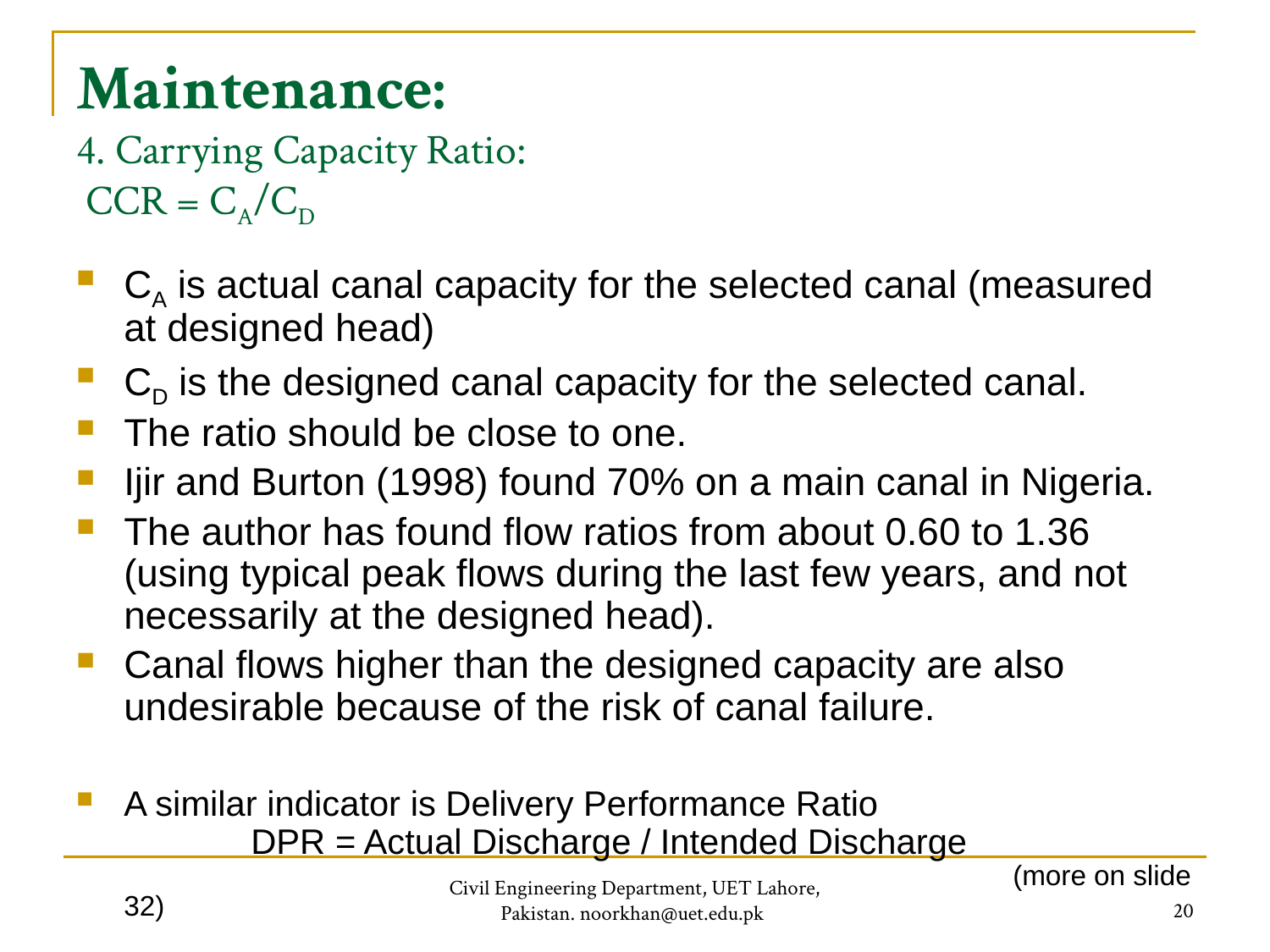

# Maintenance: 4. Carrying Capacity Ratio: CCR = CA/CD
CA is actual canal capacity for the selected canal (measured at designed head)
CD is the designed canal capacity for the selected canal.
The ratio should be close to one.
Ijir and Burton (1998) found 70% on a main canal in Nigeria.
The author has found flow ratios from about 0.60 to 1.36 (using typical peak flows during the last few years, and not necessarily at the designed head).
Canal flows higher than the designed capacity are also undesirable because of the risk of canal failure.

A similar indicator is Delivery Performance Ratio
	DPR = Actual Discharge / Intended Discharge
							(more on slide 32)
20
Civil Engineering Department, UET Lahore, Pakistan. noorkhan@uet.edu.pk